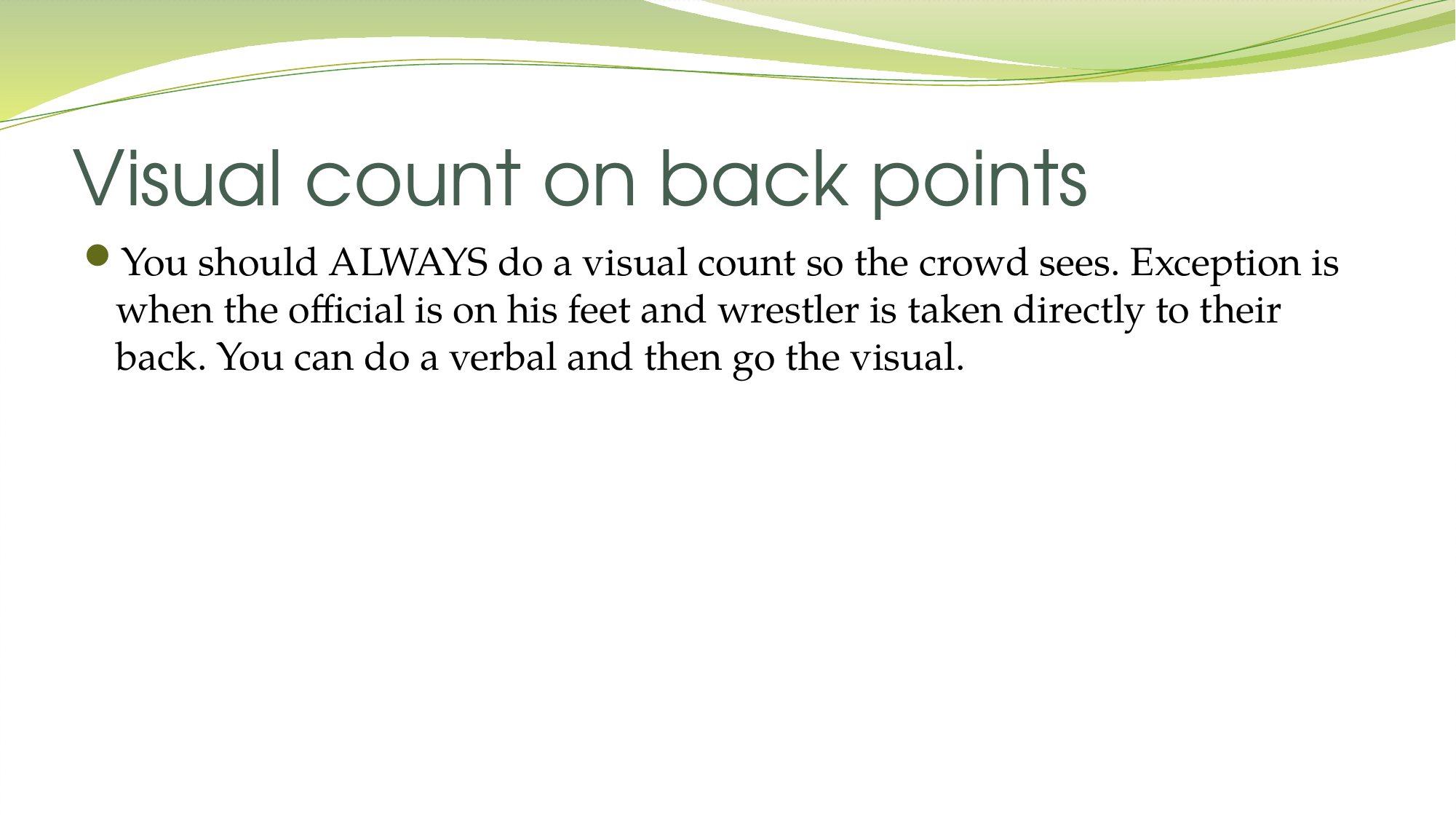

# Visual count on back points
You should ALWAYS do a visual count so the crowd sees. Exception is when the official is on his feet and wrestler is taken directly to their back. You can do a verbal and then go the visual.